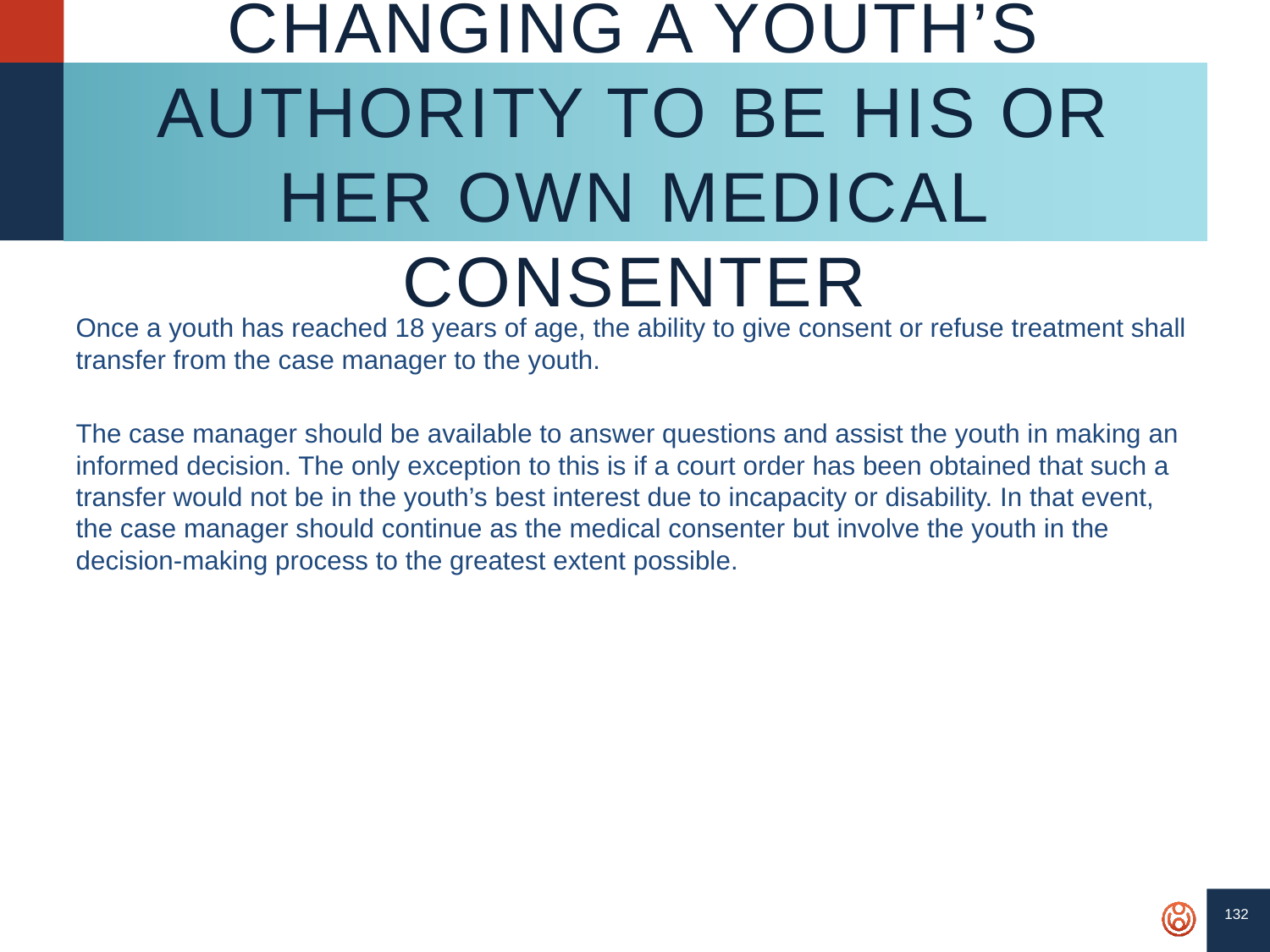

132
# Changing a Youth’s Authority to Be His or Her Own Medical Consenter

Once a youth has reached 18 years of age, the ability to give consent or refuse treatment shall transfer from the case manager to the youth.

The case manager should be available to answer questions and assist the youth in making an informed decision. The only exception to this is if a court order has been obtained that such a transfer would not be in the youth’s best interest due to incapacity or disability. In that event, the case manager should continue as the medical consenter but involve the youth in the decision-making process to the greatest extent possible.